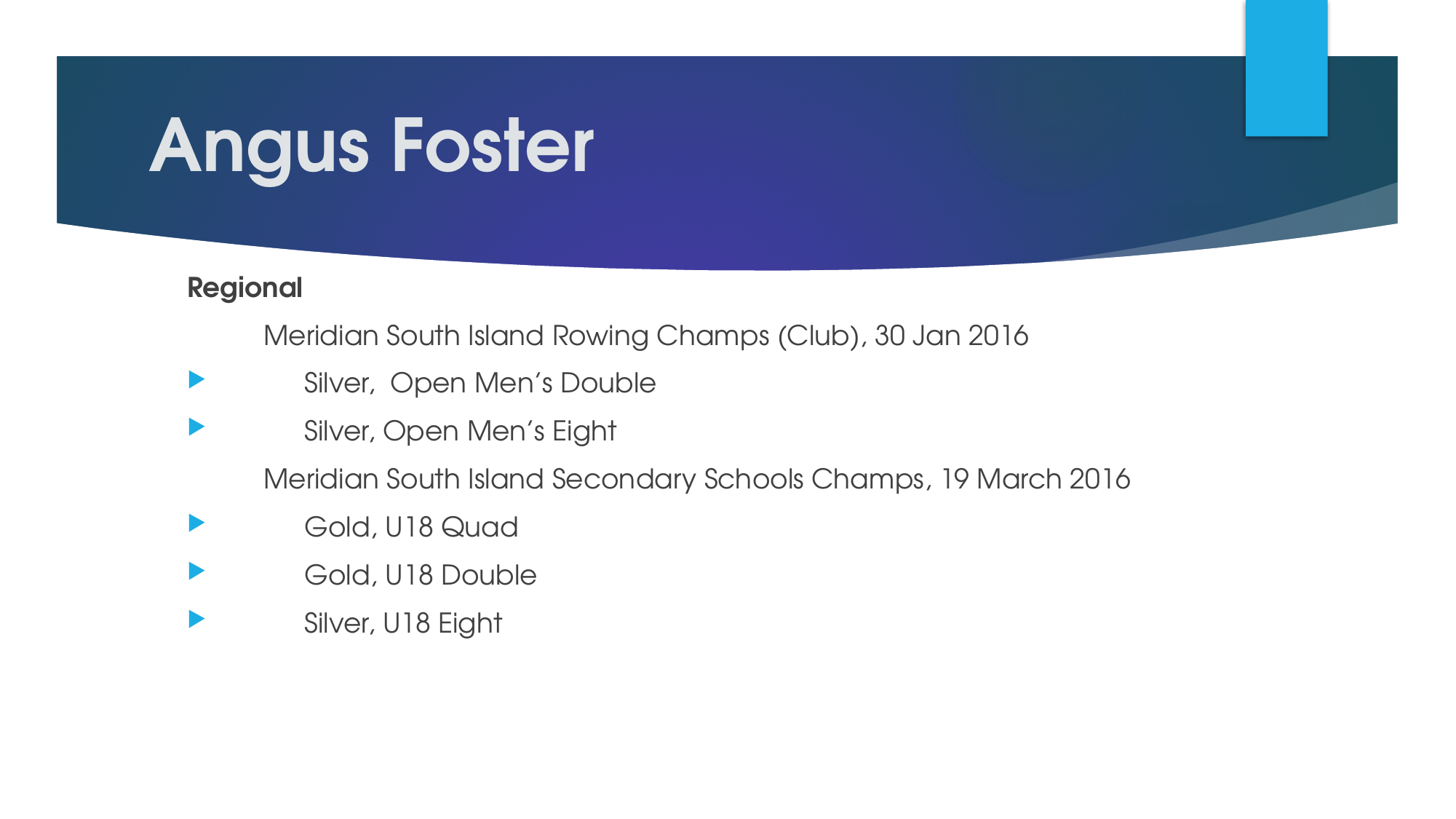

# Angus Foster
Regional
          Meridian South Island Rowing Champs (Club), 30 Jan 2016
          Silver,  Open Men’s Double
          Silver, Open Men’s Eight
          Meridian South Island Secondary Schools Champs, 19 March 2016
          Gold, U18 Quad
          Gold, U18 Double
          Silver, U18 Eight